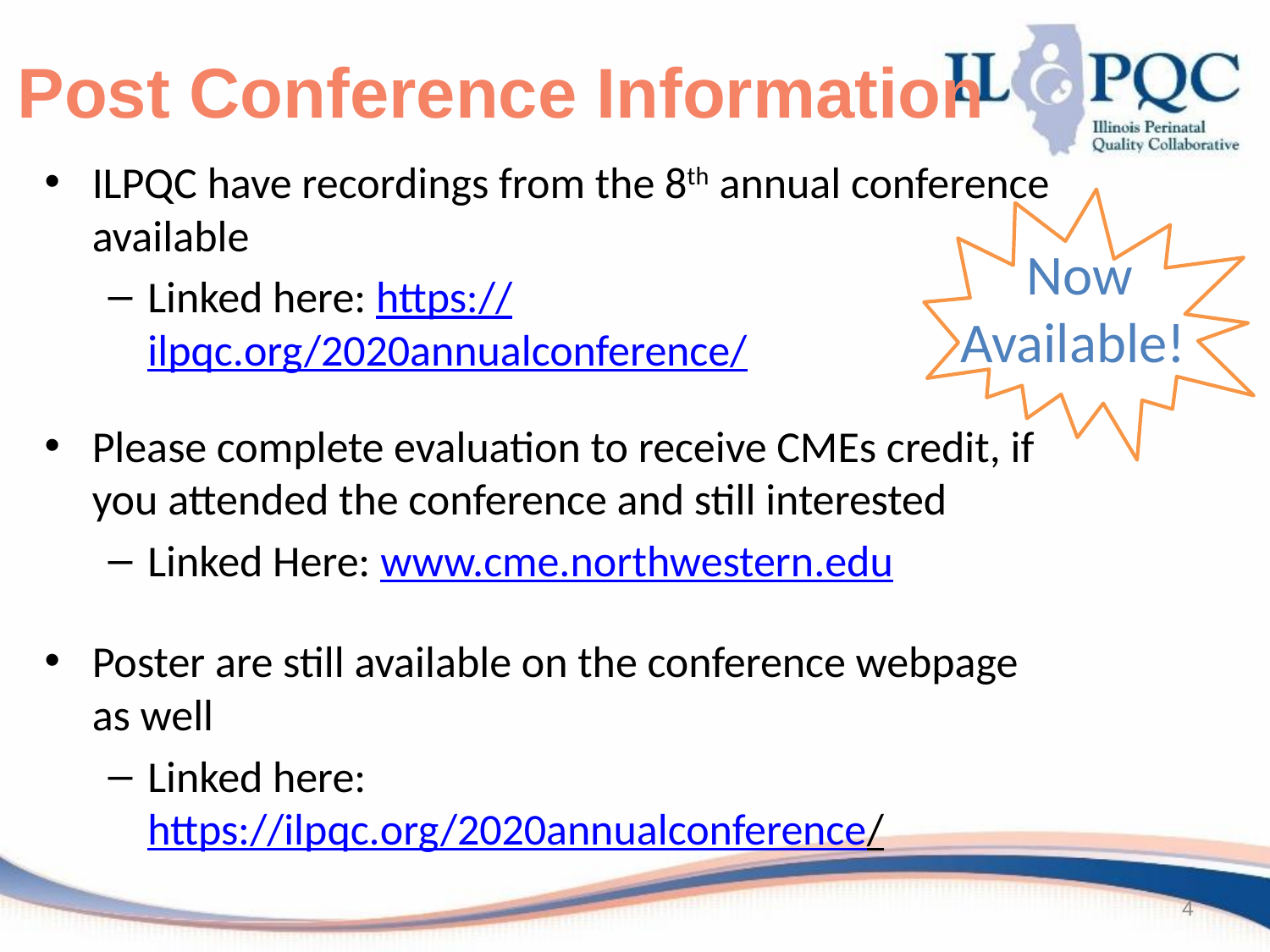

# Post Conference Information
ILPQC have recordings from the 8th annual conference available
Linked here: https://ilpqc.org/2020annualconference/

Please complete evaluation to receive CMEs credit, if you attended the conference and still interested
Linked Here: www.cme.northwestern.edu

Poster are still available on the conference webpage as well
Linked here: https://ilpqc.org/2020annualconference/

Now Available!
4